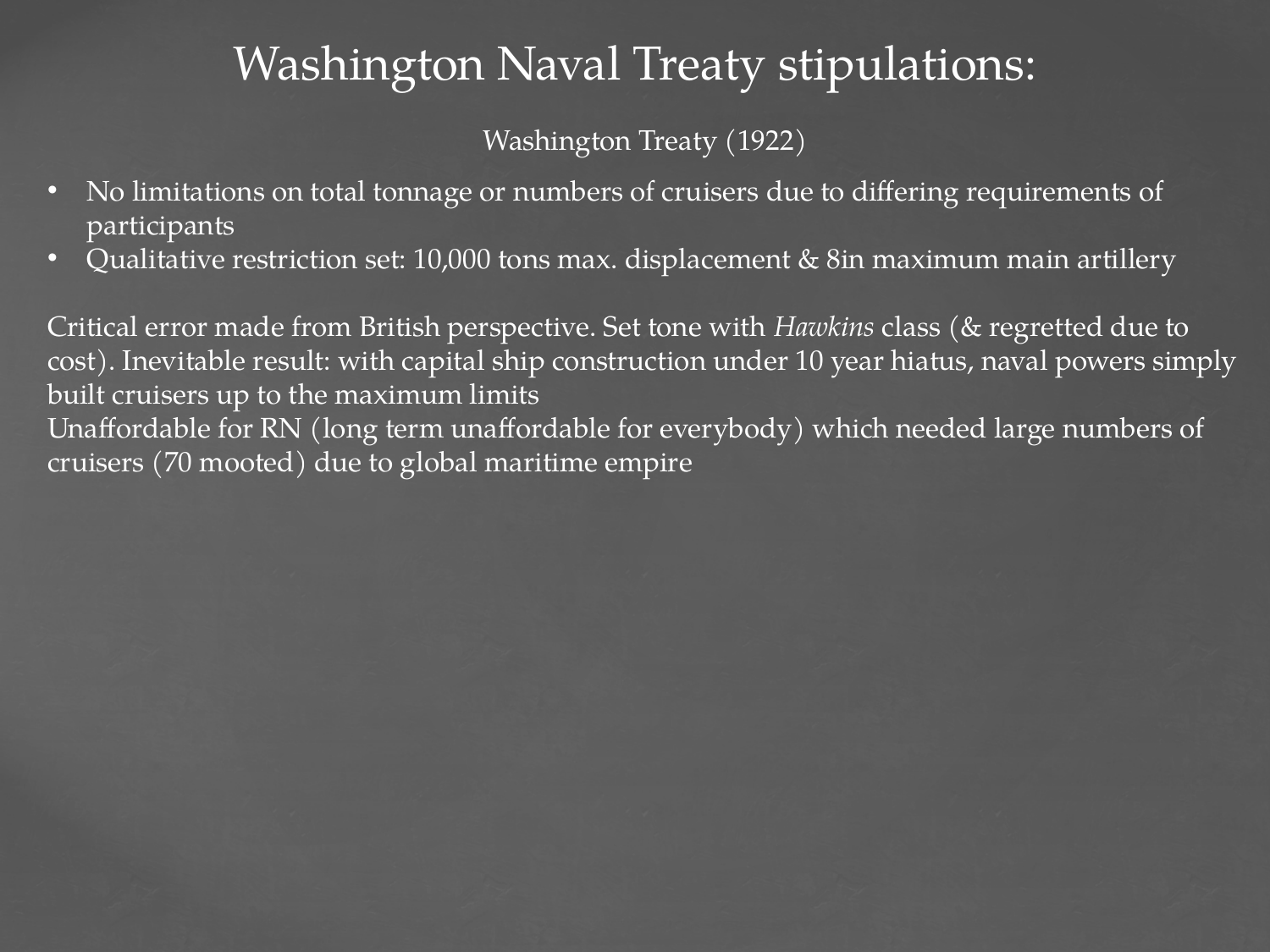

Washington Naval Treaty stipulations:
Washington Treaty (1922)

No limitations on total tonnage or numbers of cruisers due to differing requirements of participants
Qualitative restriction set: 10,000 tons max. displacement & 8in maximum main artillery

Critical error made from British perspective. Set tone with Hawkins class (& regretted due to cost). Inevitable result: with capital ship construction under 10 year hiatus, naval powers simply built cruisers up to the maximum limits
Unaffordable for RN (long term unaffordable for everybody) which needed large numbers of cruisers (70 mooted) due to global maritime empire